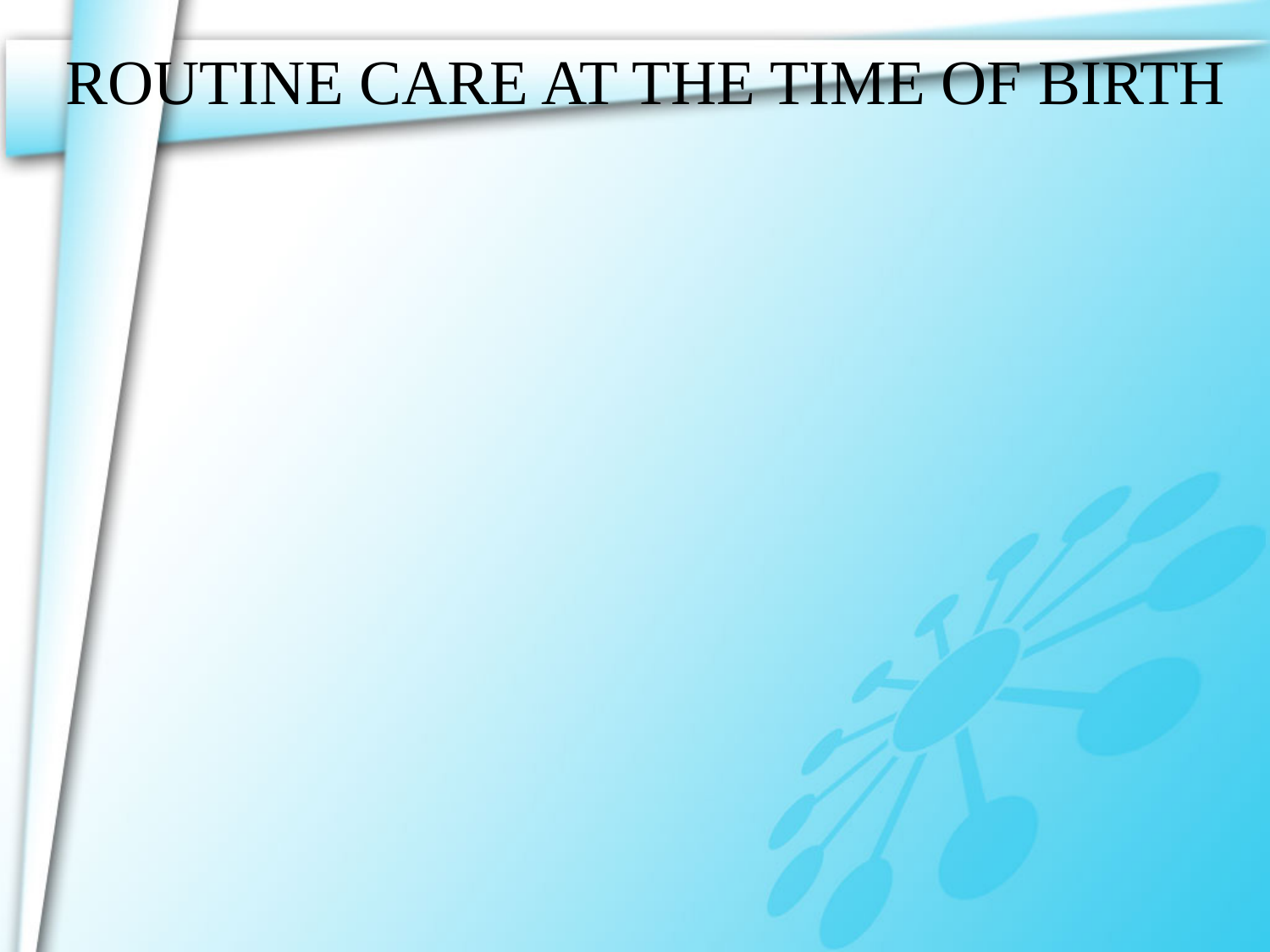

# ROUTINE CARE AT THE TIME OF BIRTH